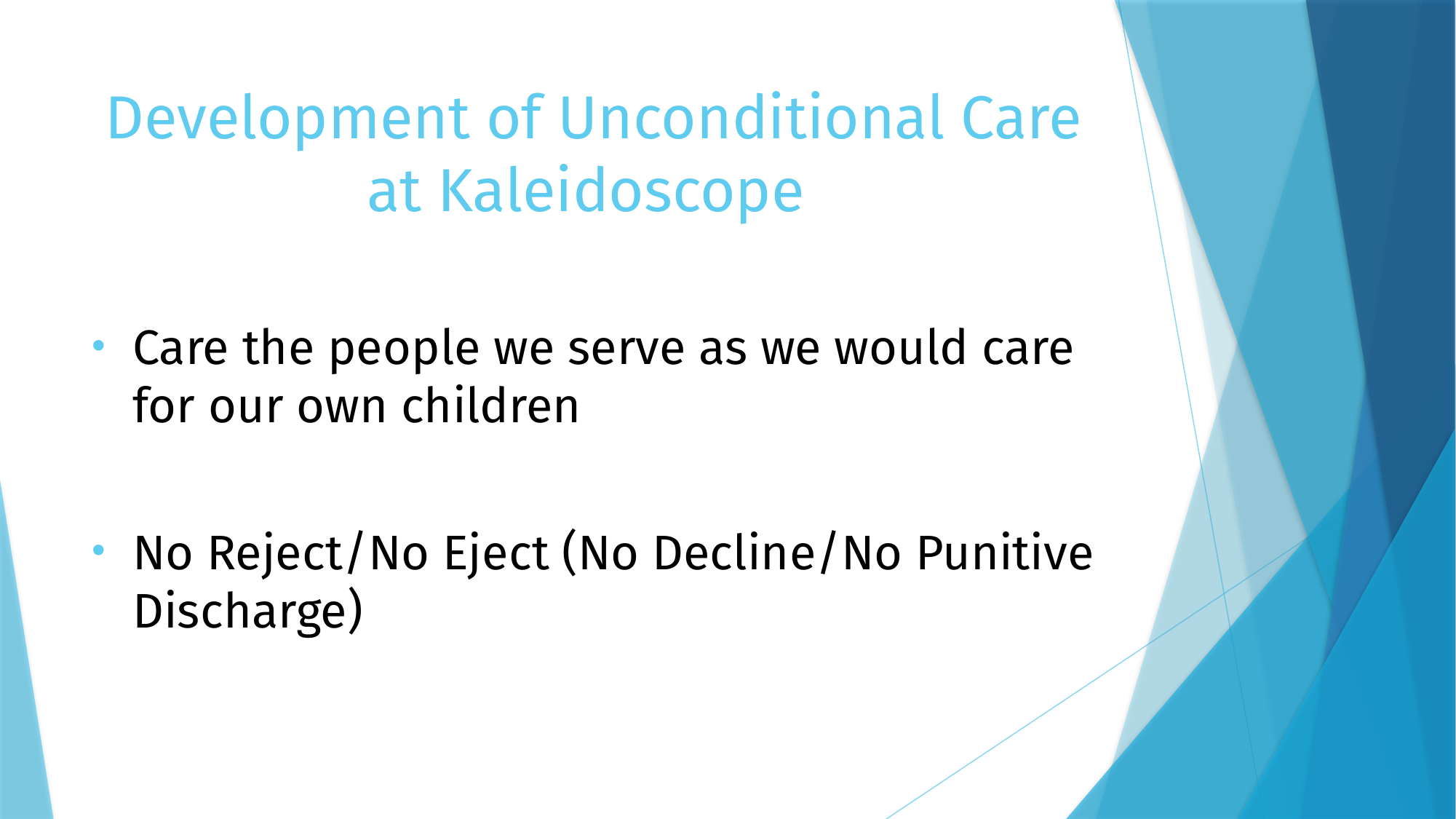

# Development of Unconditional Care at Kaleidoscope
Care the people we serve as we would care for our own children

No Reject/No Eject (No Decline/No Punitive Discharge)